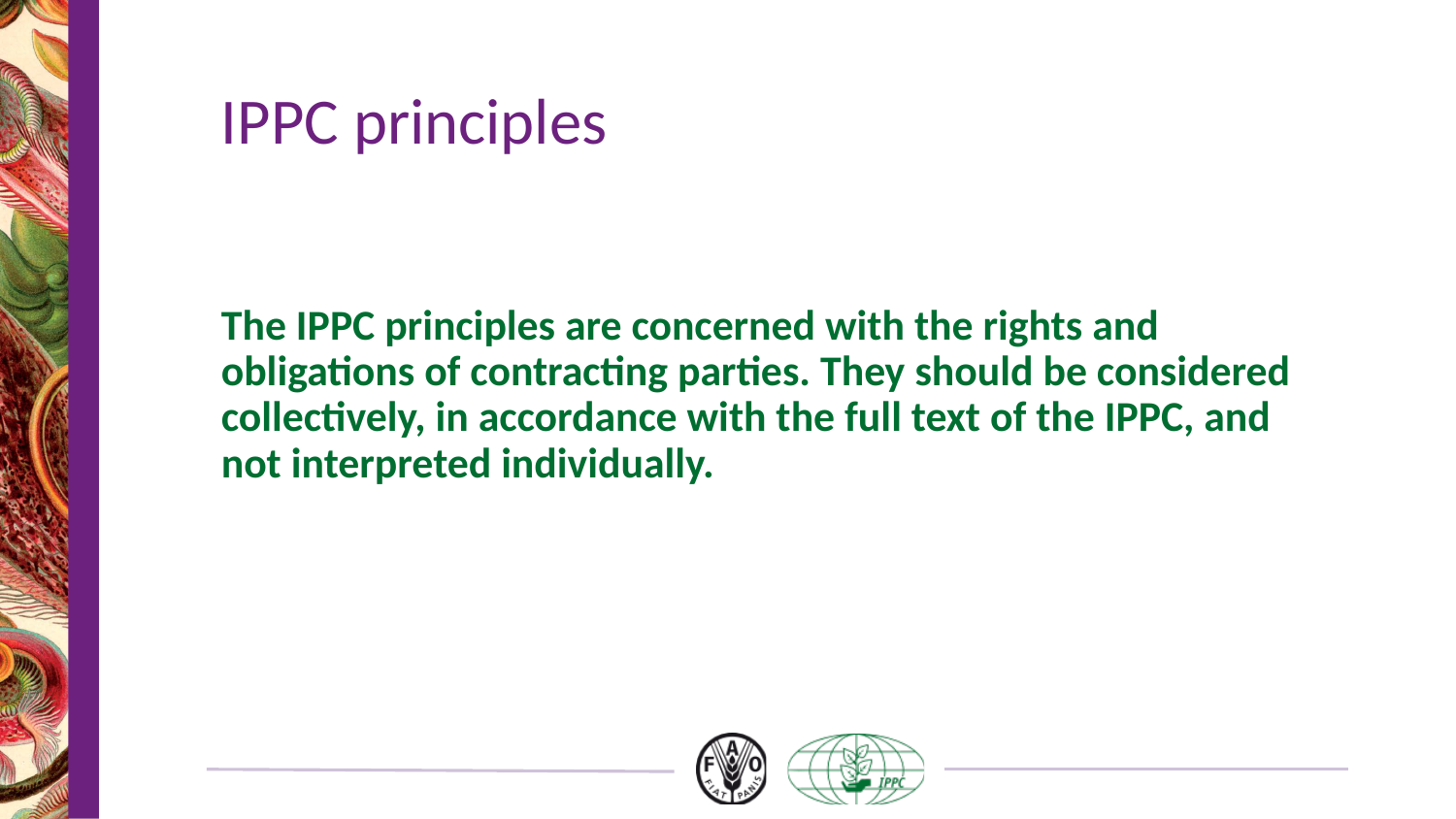

# IPPC principles

The IPPC principles are concerned with the rights and obligations of contracting parties. They should be considered collectively, in accordance with the full text of the IPPC, and not interpreted individually.